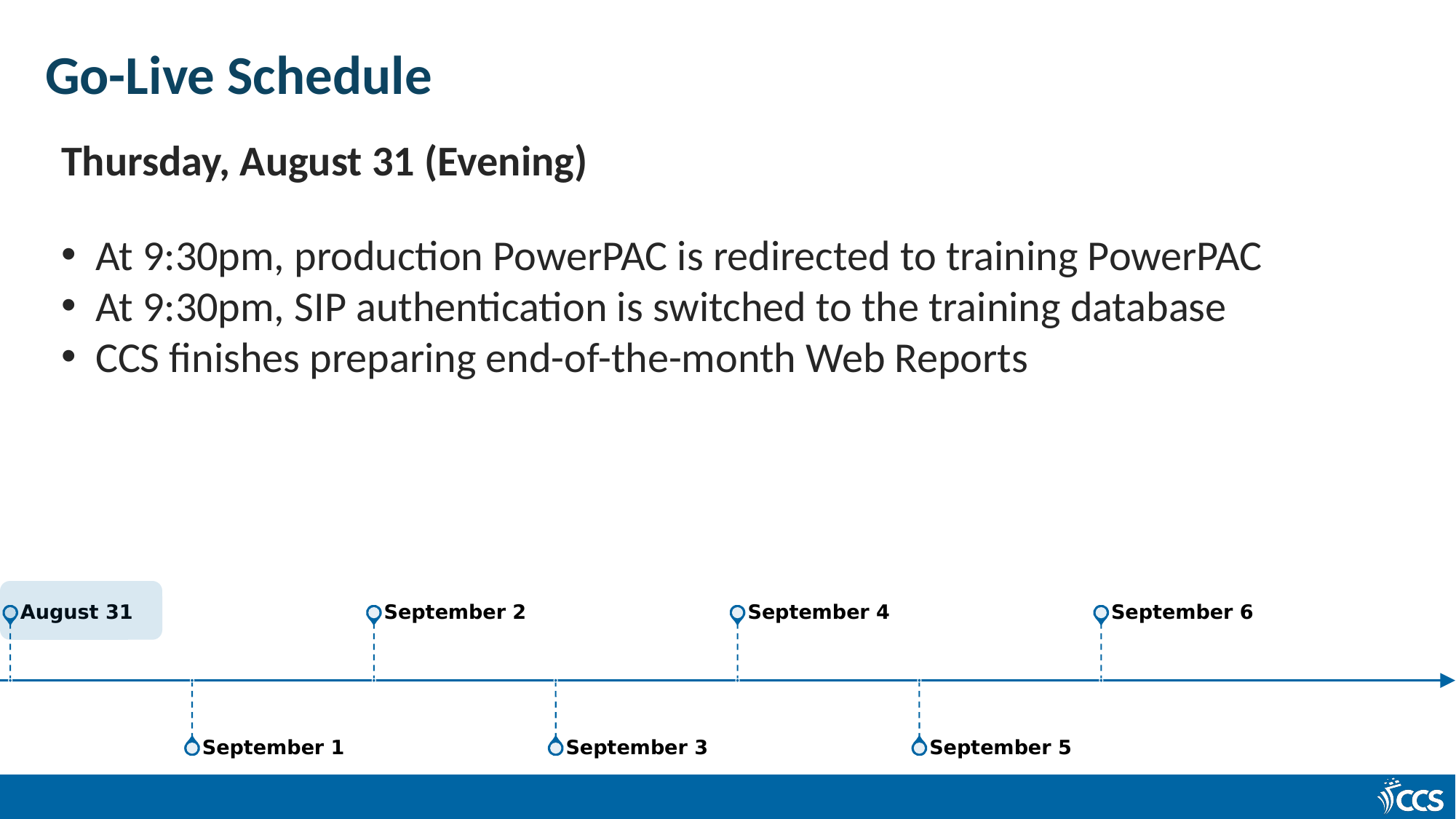

Go-Live Schedule

Thursday, August 31 (Evening)

At 9:30pm, production PowerPAC is redirected to training PowerPAC
At 9:30pm, SIP authentication is switched to the training database
CCS finishes preparing end-of-the-month Web Reports

August 31
September 1
September 2
September 3
September 4
September 5
September 6